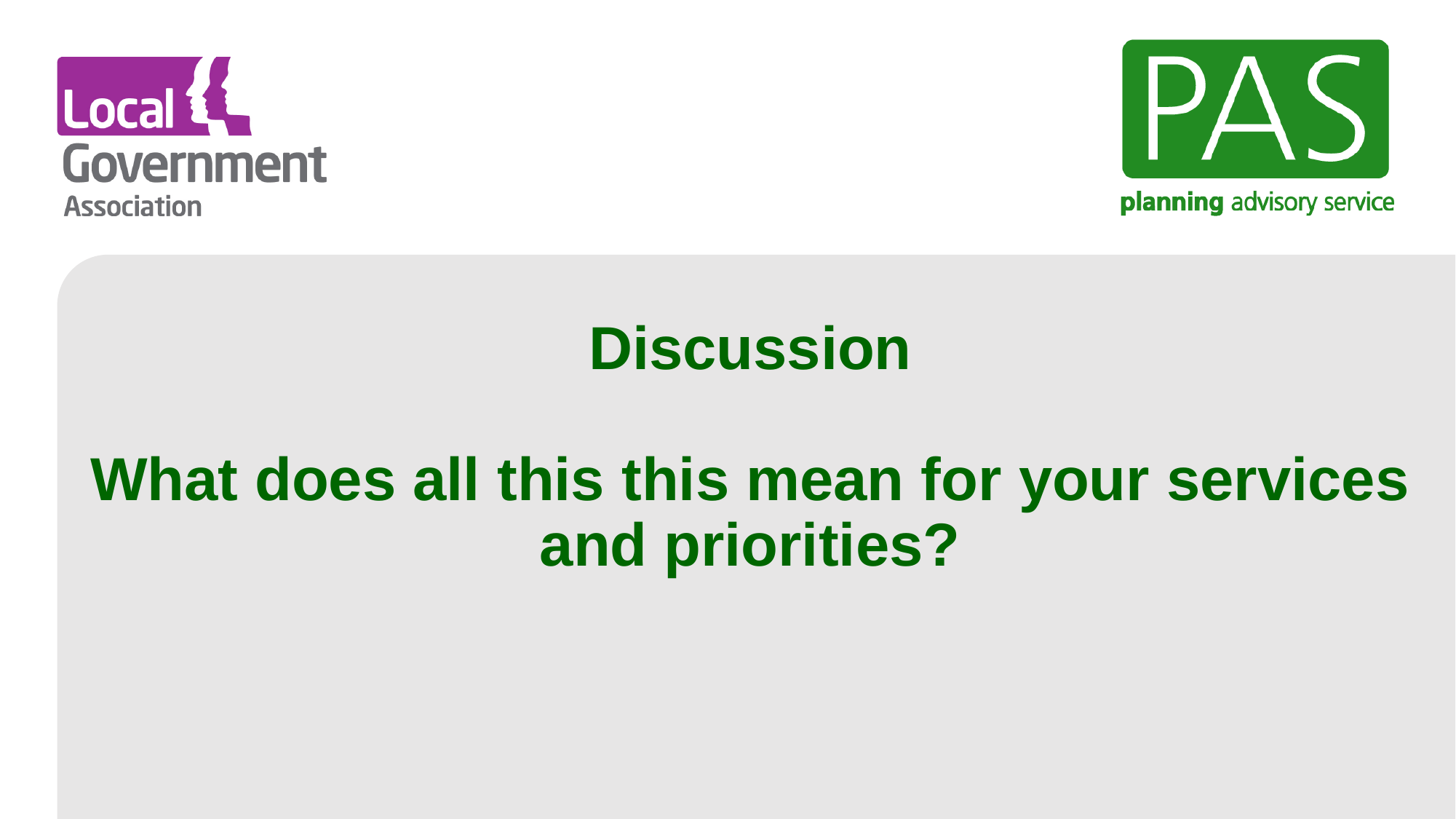

# Discussion What does all this this mean for your services and priorities?